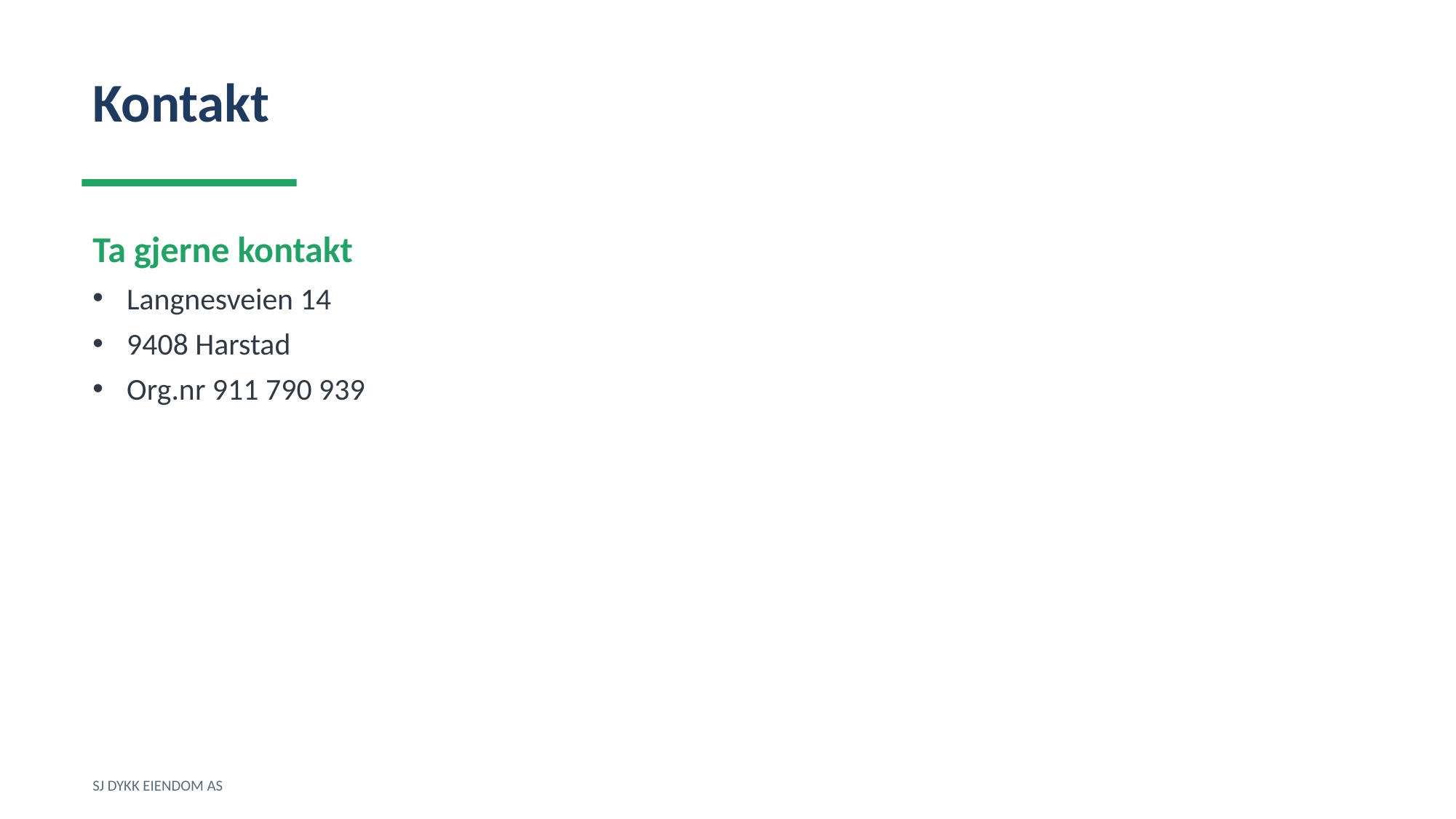

Kontakt

Ta gjerne kontakt
Langnesveien 14
9408 Harstad
Org.nr 911 790 939
SJ DYKK EIENDOM AS